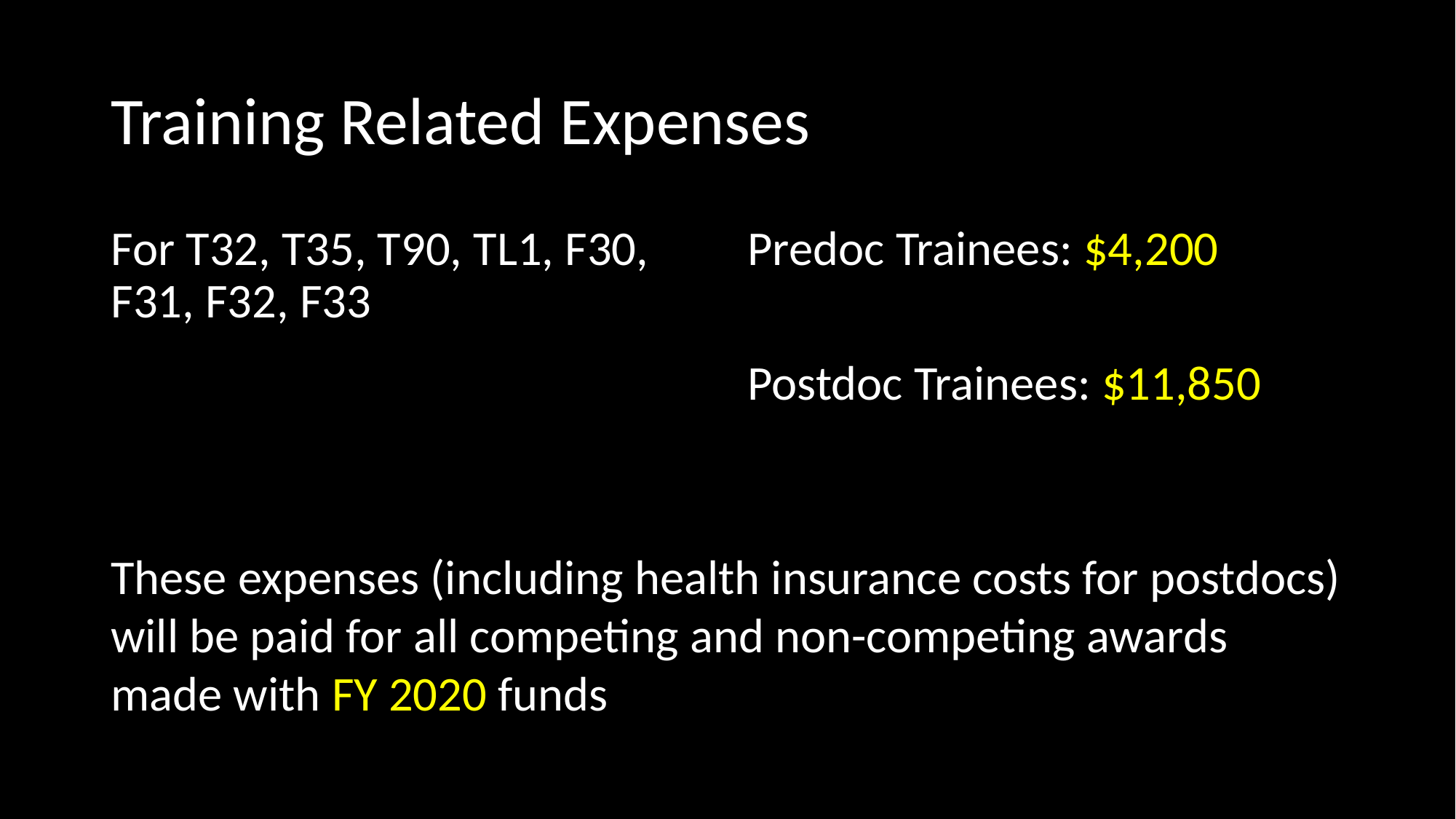

# Training Related Expenses
For T32, T35, T90, TL1, F30, F31, F32, F33

Predoc Trainees: $4,200

Postdoc Trainees: $11,850
These expenses (including health insurance costs for postdocs) will be paid for all competing and non-competing awards made with FY 2020 funds